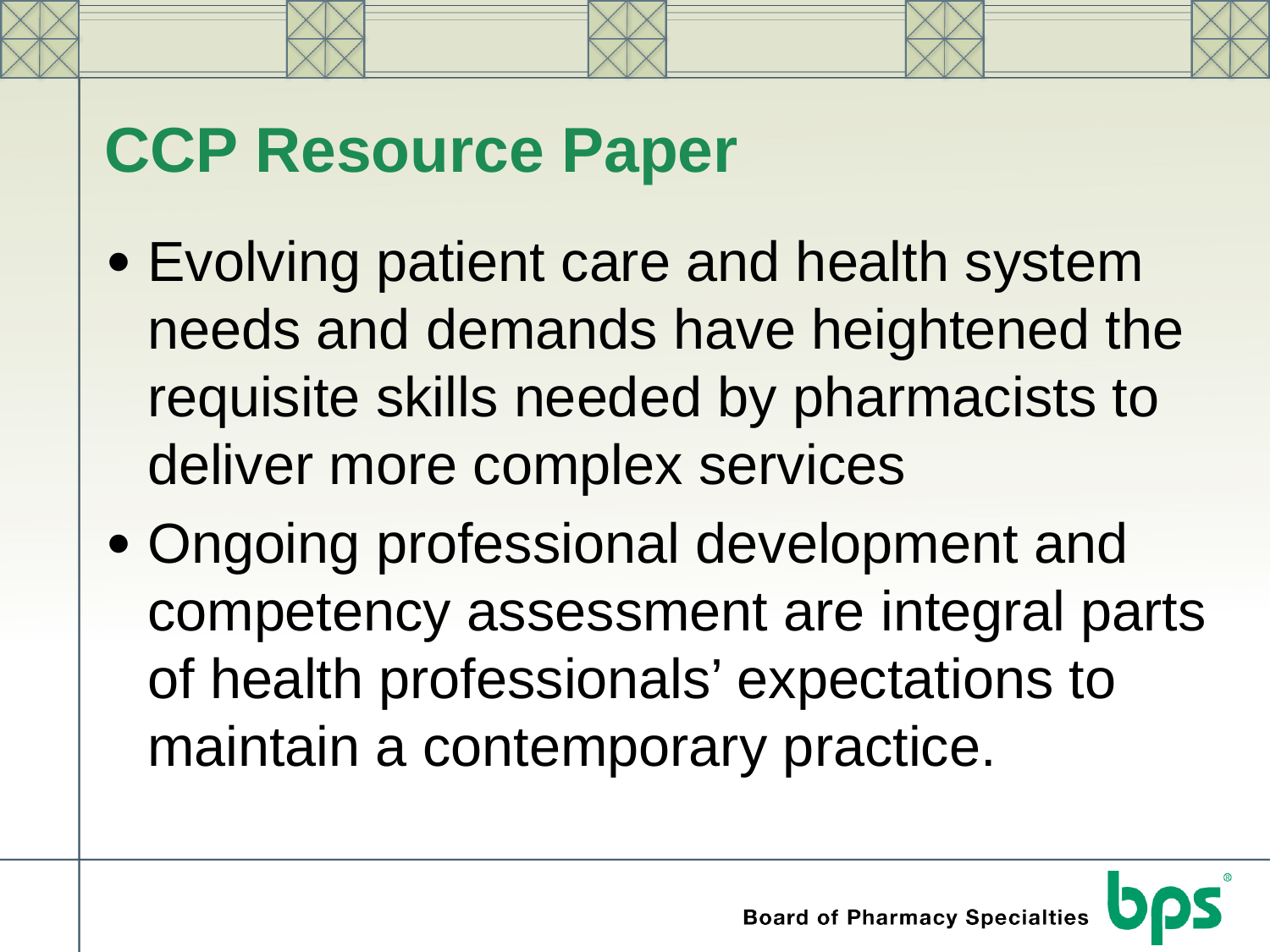

# CCP Resource Paper
Evolving patient care and health system needs and demands have heightened the requisite skills needed by pharmacists to deliver more complex services
Ongoing professional development and competency assessment are integral parts of health professionals’ expectations to maintain a contemporary practice.